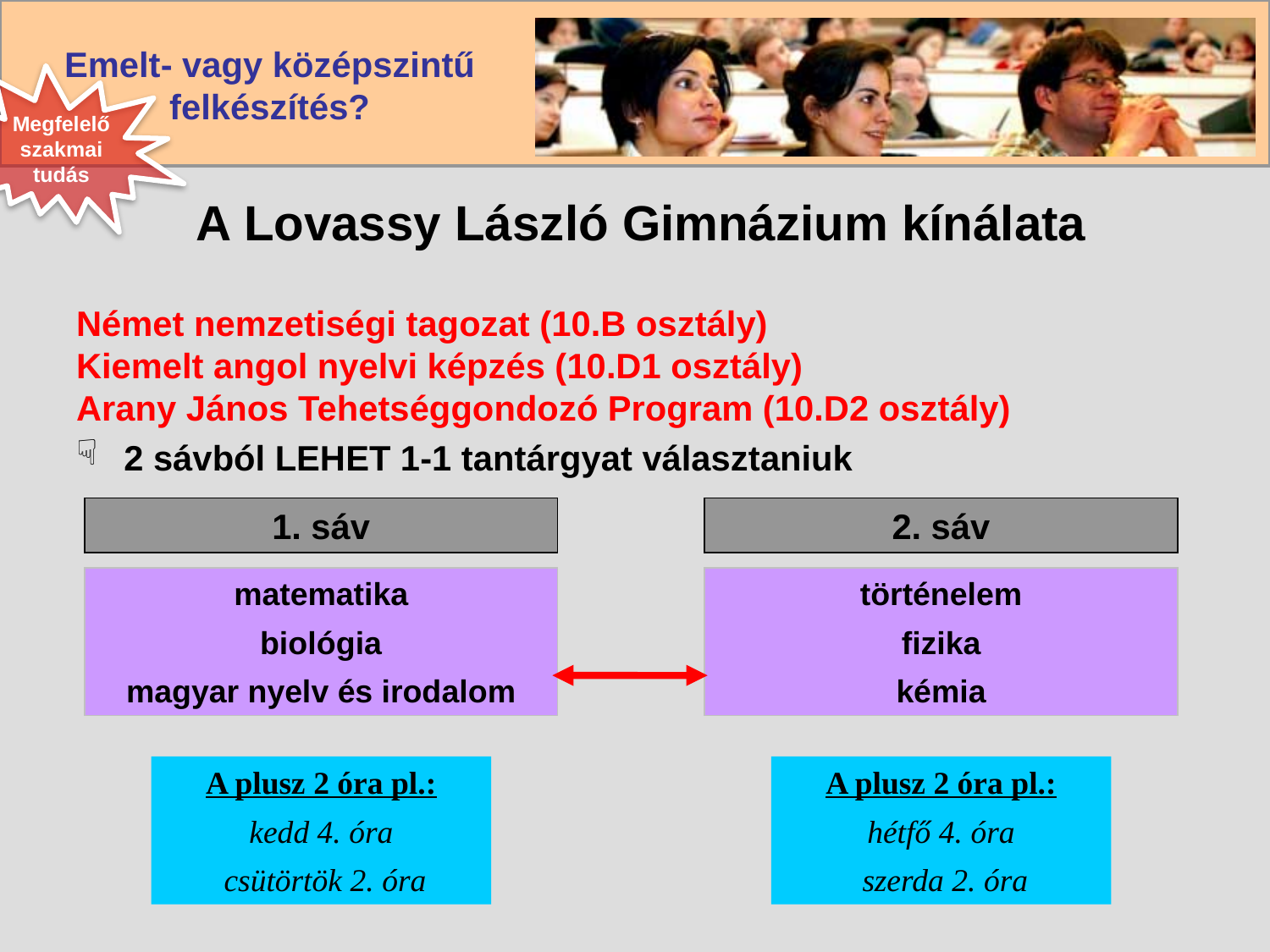

Megfelelő szakmai tudás
# A Lovassy László Gimnázium kínálata
Német nemzetiségi tagozat (10.B osztály)
Kiemelt angol nyelvi képzés (10.D1 osztály)
Arany János Tehetséggondozó Program (10.D2 osztály)
2 sávból LEHET 1-1 tantárgyat választaniuk
1. sáv
2. sáv
matematika
biológia
magyar nyelv és irodalom
történelem
fizika
kémia

A plusz 2 óra pl.:
kedd 4. óra
 csütörtök 2. óra
A plusz 2 óra pl.:
hétfő 4. óra
 szerda 2. óra